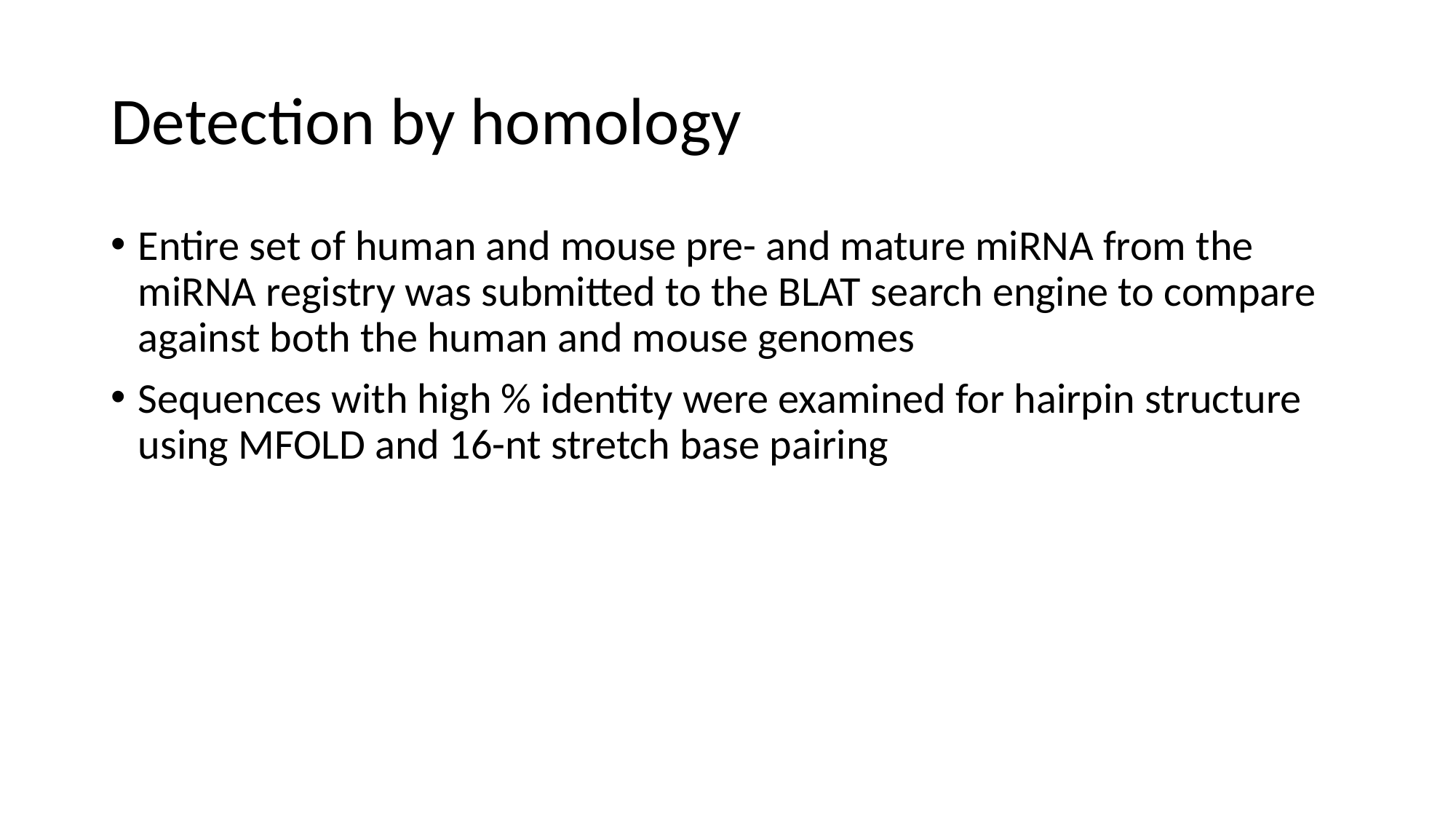

# Detection by homology
Entire set of human and mouse pre- and mature miRNA from the miRNA registry was submitted to the BLAT search engine to compare against both the human and mouse genomes
Sequences with high % identity were examined for hairpin structure using MFOLD and 16-nt stretch base pairing